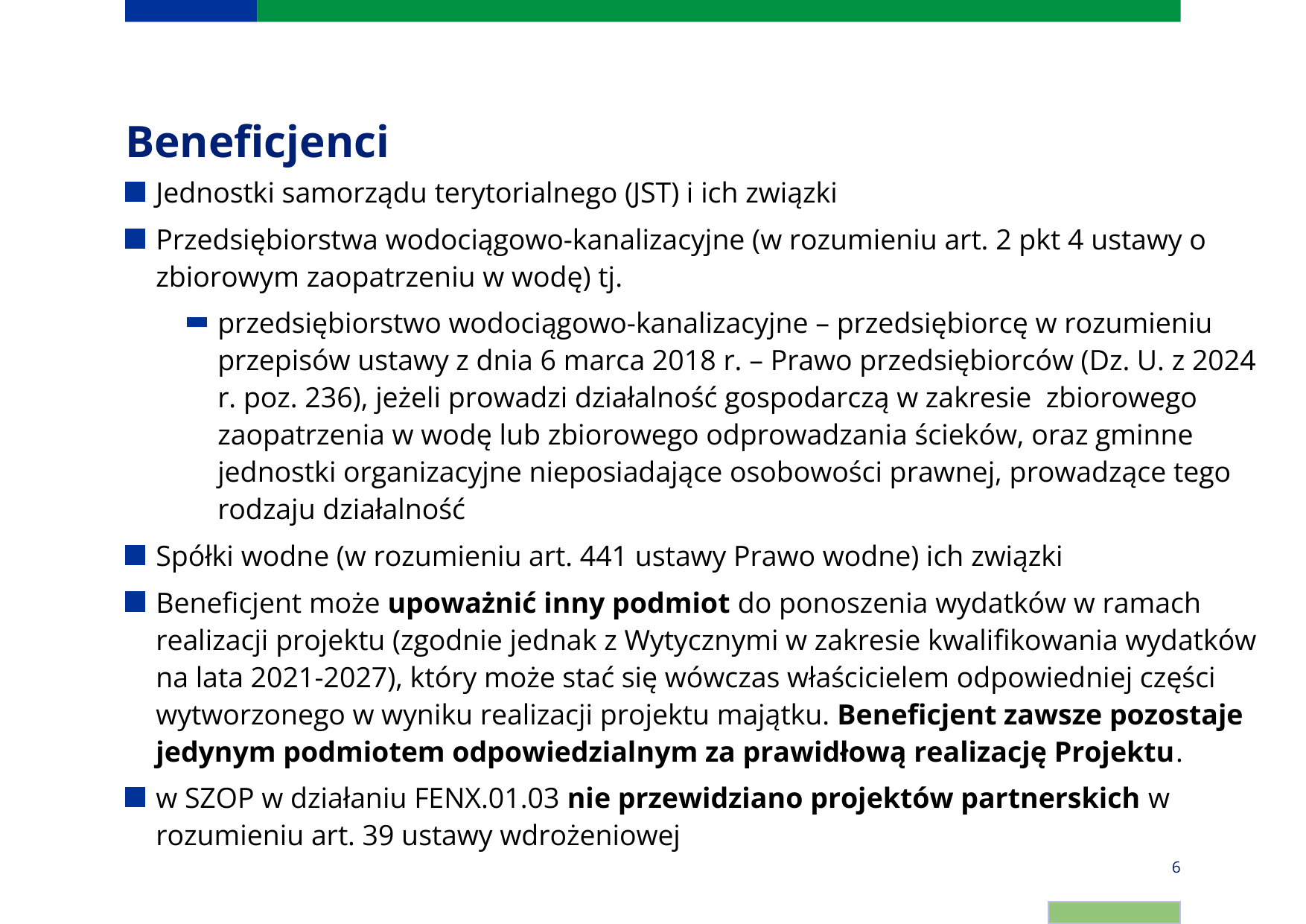

# Beneficjenci
Jednostki samorządu terytorialnego (JST) i ich związki
Przedsiębiorstwa wodociągowo-kanalizacyjne (w rozumieniu art. 2 pkt 4 ustawy o zbiorowym zaopatrzeniu w wodę) tj.
przedsiębiorstwo wodociągowo-kanalizacyjne – przedsiębiorcę w rozumieniu przepisów ustawy z dnia 6 marca 2018 r. – Prawo przedsiębiorców (Dz. U. z 2024 r. poz. 236), jeżeli prowadzi działalność gospodarczą w zakresie  zbiorowego zaopatrzenia w wodę lub zbiorowego odprowadzania ścieków, oraz gminne jednostki organizacyjne nieposiadające osobowości prawnej, prowadzące tego rodzaju działalność
Spółki wodne (w rozumieniu art. 441 ustawy Prawo wodne) ich związki
Beneficjent może upoważnić inny podmiot do ponoszenia wydatków w ramach realizacji projektu (zgodnie jednak z Wytycznymi w zakresie kwalifikowania wydatków na lata 2021-2027), który może stać się wówczas właścicielem odpowiedniej części wytworzonego w wyniku realizacji projektu majątku. Beneficjent zawsze pozostaje jedynym podmiotem odpowiedzialnym za prawidłową realizację Projektu.
w SZOP w działaniu FENX.01.03 nie przewidziano projektów partnerskich w rozumieniu art. 39 ustawy wdrożeniowej

6